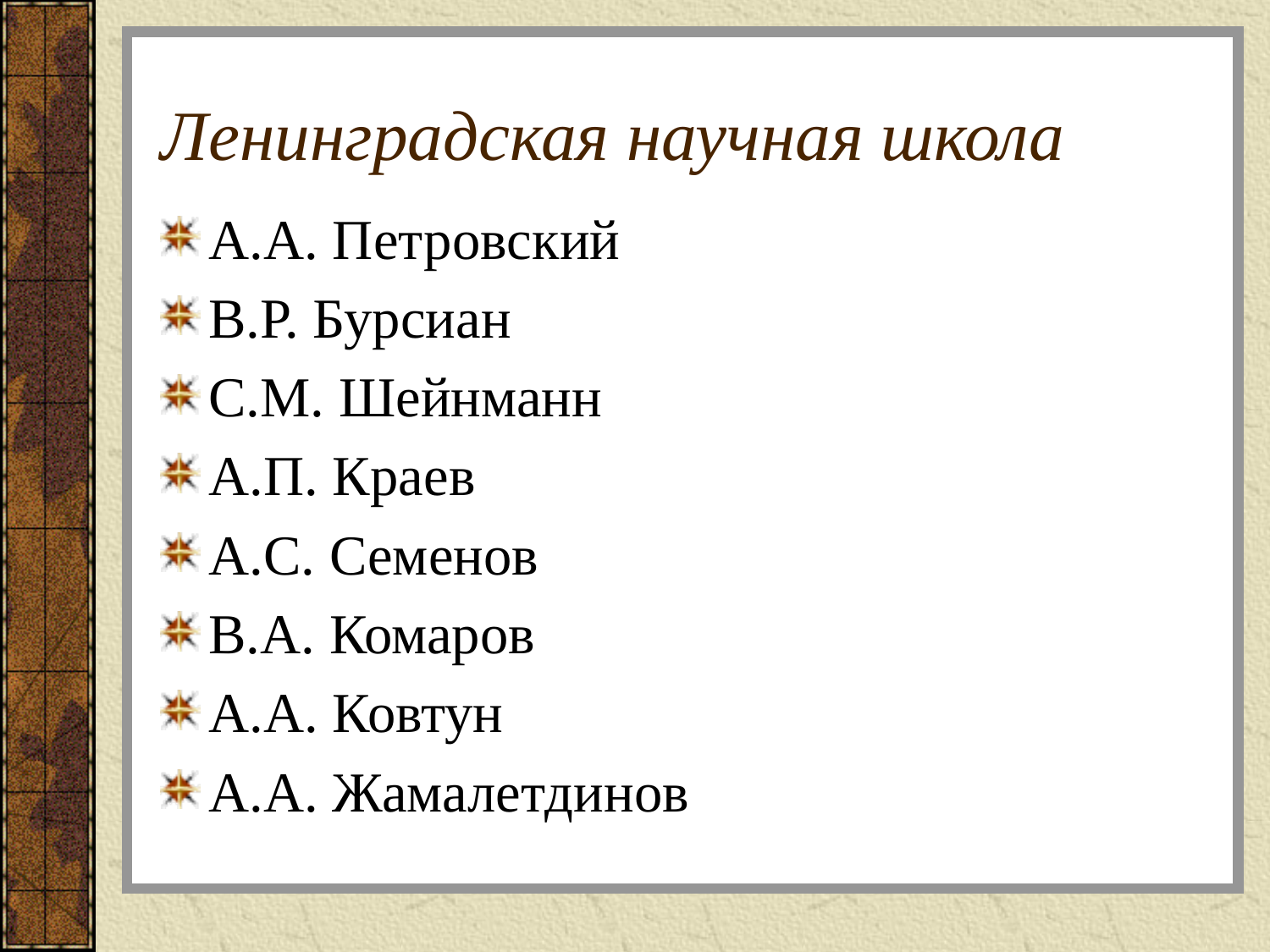

# Ленинградская научная школа
А.А. Петровский
В.Р. Бурсиан
С.М. Шейнманн
А.П. Краев
А.С. Семенов
В.А. Комаров
А.А. Ковтун
А.А. Жамалетдинов